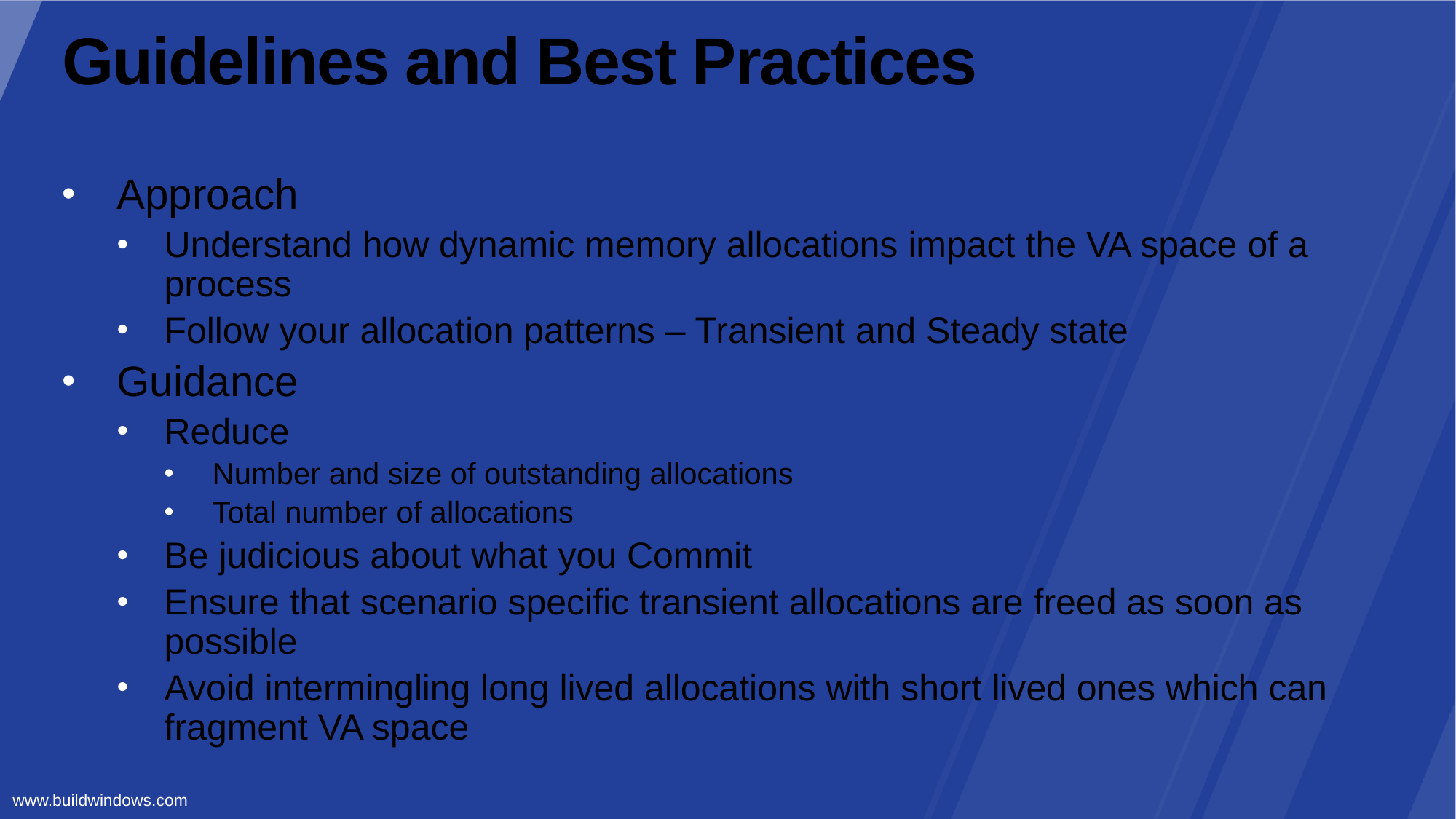

# Guidelines and Best Practices
Approach
Understand how dynamic memory allocations impact the VA space of a process
Follow your allocation patterns – Transient and Steady state
Guidance
Reduce
Number and size of outstanding allocations
Total number of allocations
Be judicious about what you Commit
Ensure that scenario specific transient allocations are freed as soon as possible
Avoid intermingling long lived allocations with short lived ones which can fragment VA space